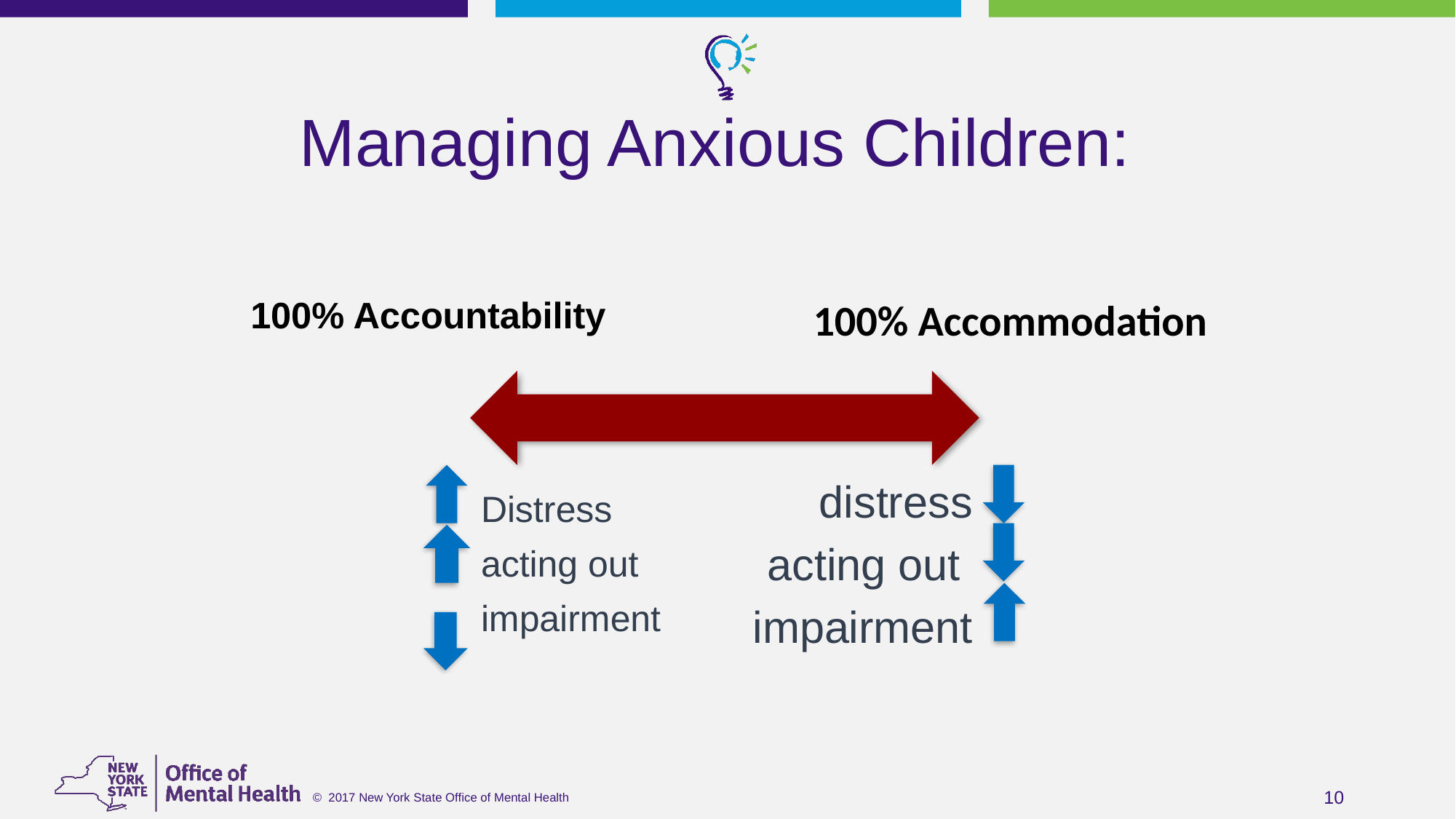

Managing Anxious Children:

# 100% Accountability
100% Accommodation

distress
acting out
impairment
Distress
acting out
impairment